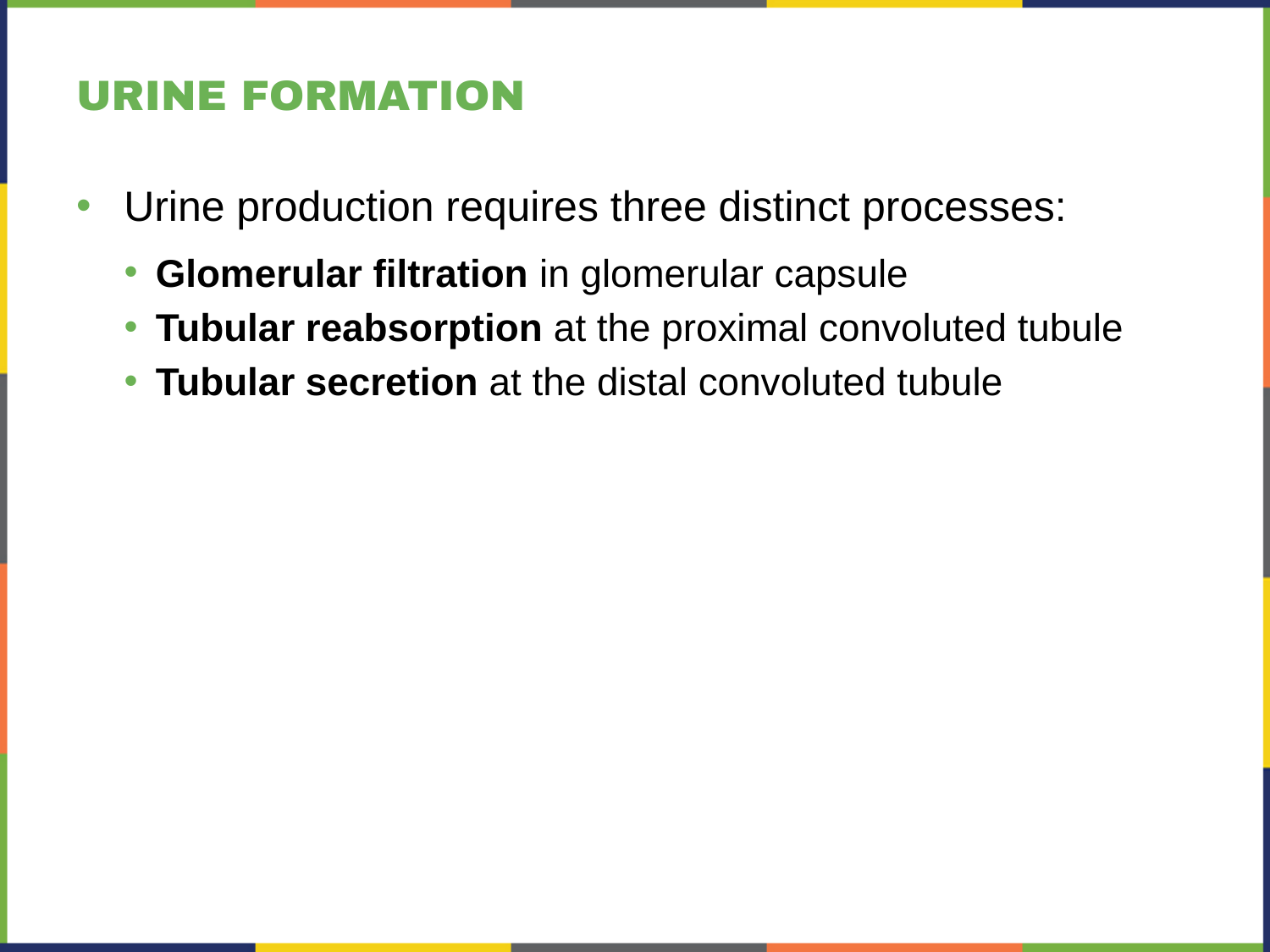

# URINE FORMATION
Urine production requires three distinct processes:
Glomerular filtration in glomerular capsule
Tubular reabsorption at the proximal convoluted tubule
Tubular secretion at the distal convoluted tubule